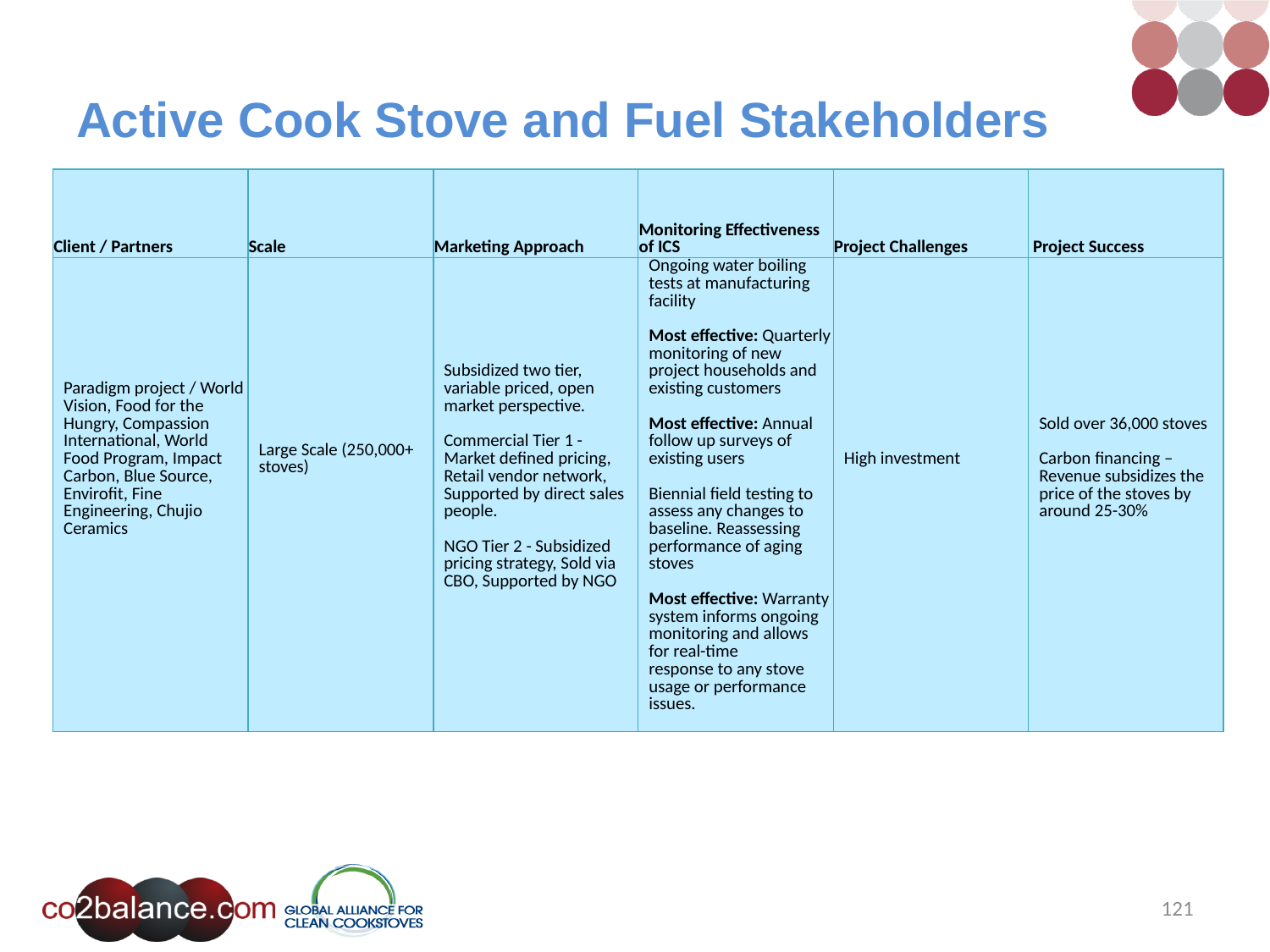

# Active Cook Stove and Fuel Stakeholders
| Client / Partners | Scale | Marketing Approach | Monitoring Effectiveness of ICS | Project Challenges | Project Success |
| --- | --- | --- | --- | --- | --- |
| Paradigm project / World Vision, Food for the Hungry, Compassion International, World Food Program, Impact Carbon, Blue Source, Envirofit, Fine Engineering, Chujio Ceramics | Large Scale (250,000+ stoves) | Subsidized two tier, variable priced, open market perspective. Commercial Tier 1 - Market defined pricing, Retail vendor network, Supported by direct sales people. NGO Tier 2 - Subsidized pricing strategy, Sold via CBO, Supported by NGO | Ongoing water boiling tests at manufacturing facility Most effective: Quarterly monitoring of new project households and existing customers Most effective: Annual follow up surveys of existing users Biennial field testing to assess any changes to baseline. Reassessing performance of aging stoves Most effective: Warranty system informs ongoing monitoring and allows for real-time response to any stove usage or performance issues. | High investment | Sold over 36,000 stoves Carbon financing – Revenue subsidizes the price of the stoves by around 25-30% |
121